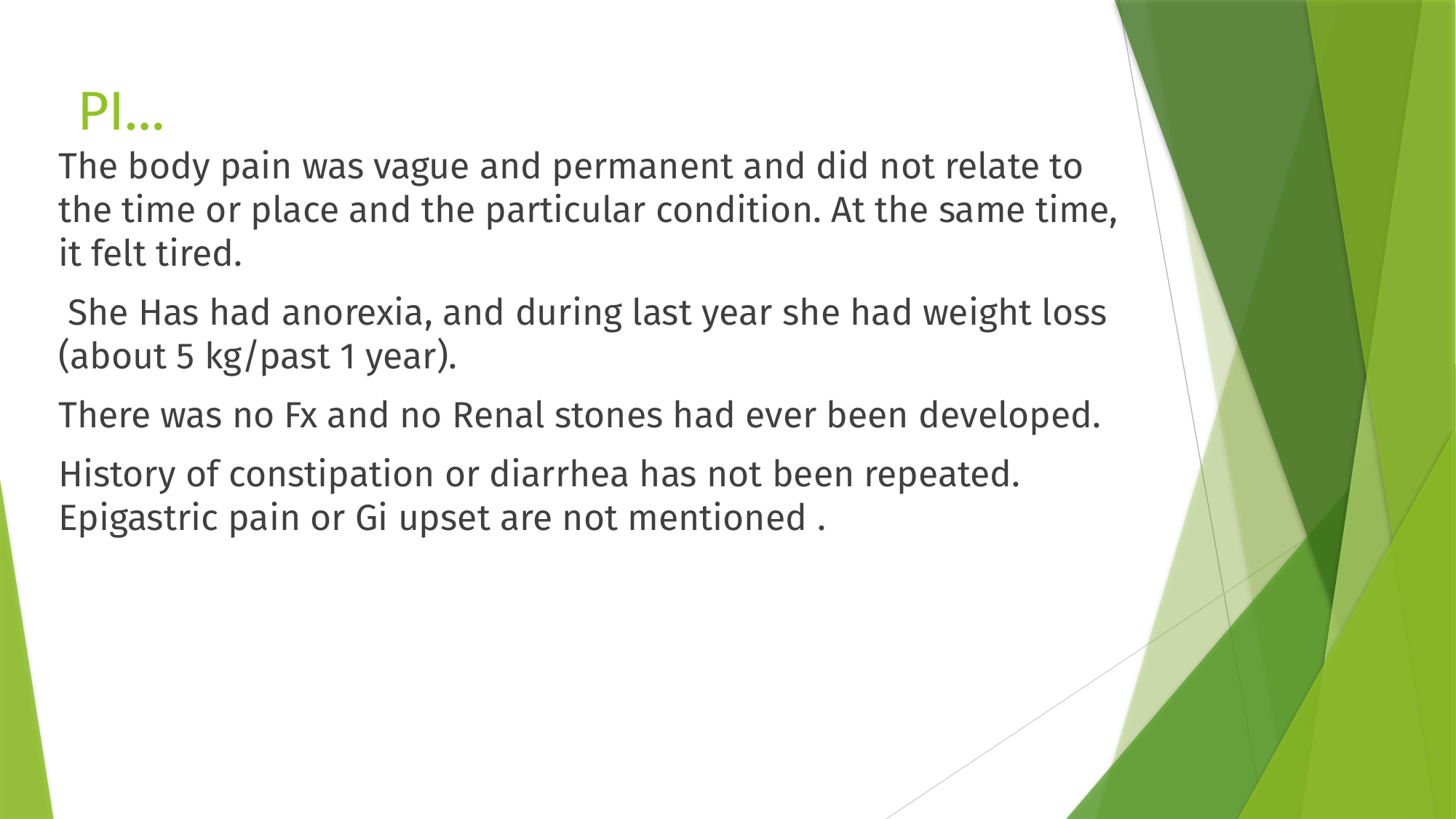

# PI…
The body pain was vague and permanent and did not relate to the time or place and the particular condition. At the same time, it felt tired.
 She Has had anorexia, and during last year she had weight loss (about 5 kg/past 1 year).
There was no Fx and no Renal stones had ever been developed.
History of constipation or diarrhea has not been repeated. Epigastric pain or Gi upset are not mentioned .